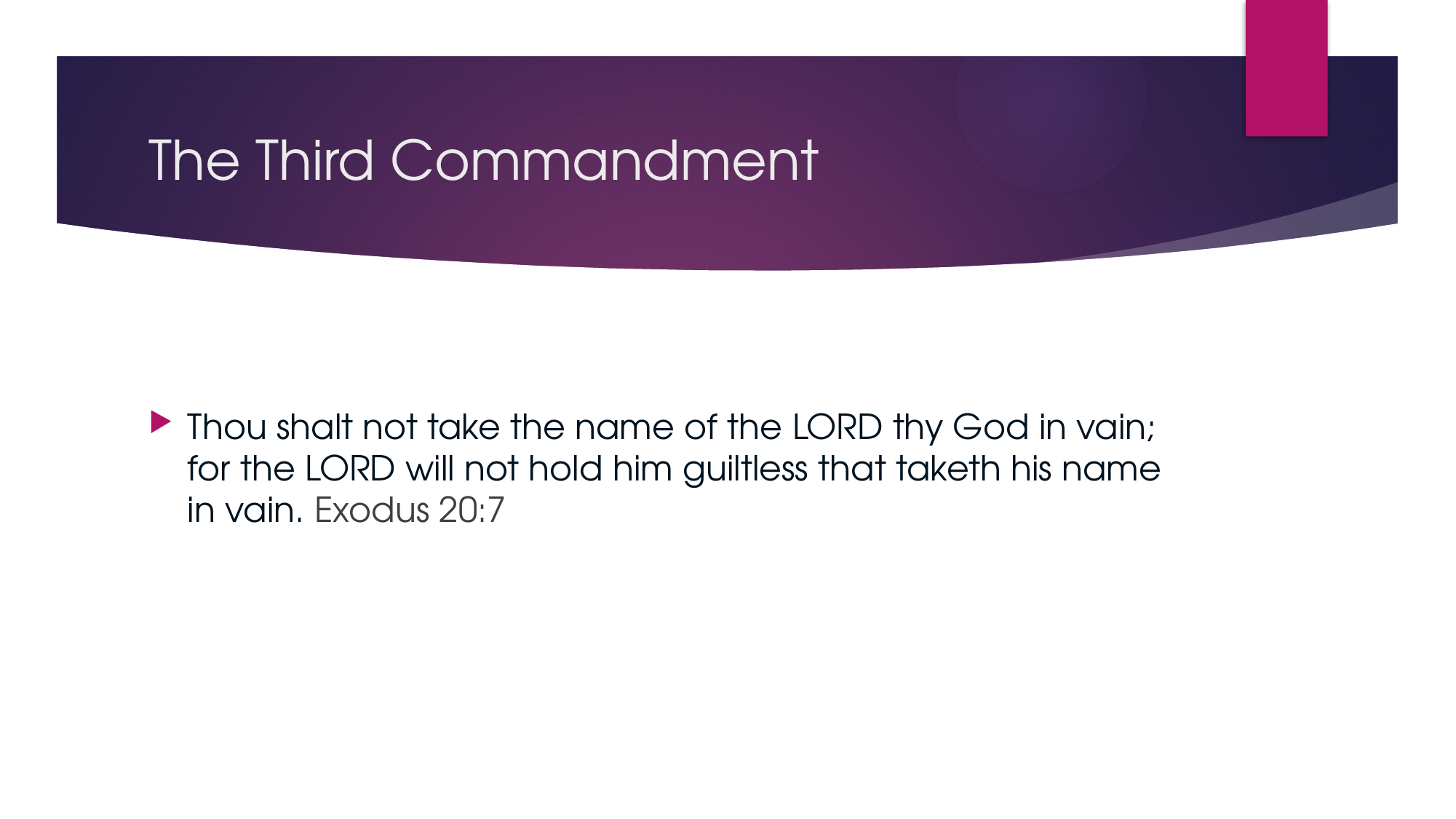

# The Third Commandment
Thou shalt not take the name of the LORD thy God in vain; for the LORD will not hold him guiltless that taketh his name in vain. Exodus 20:7